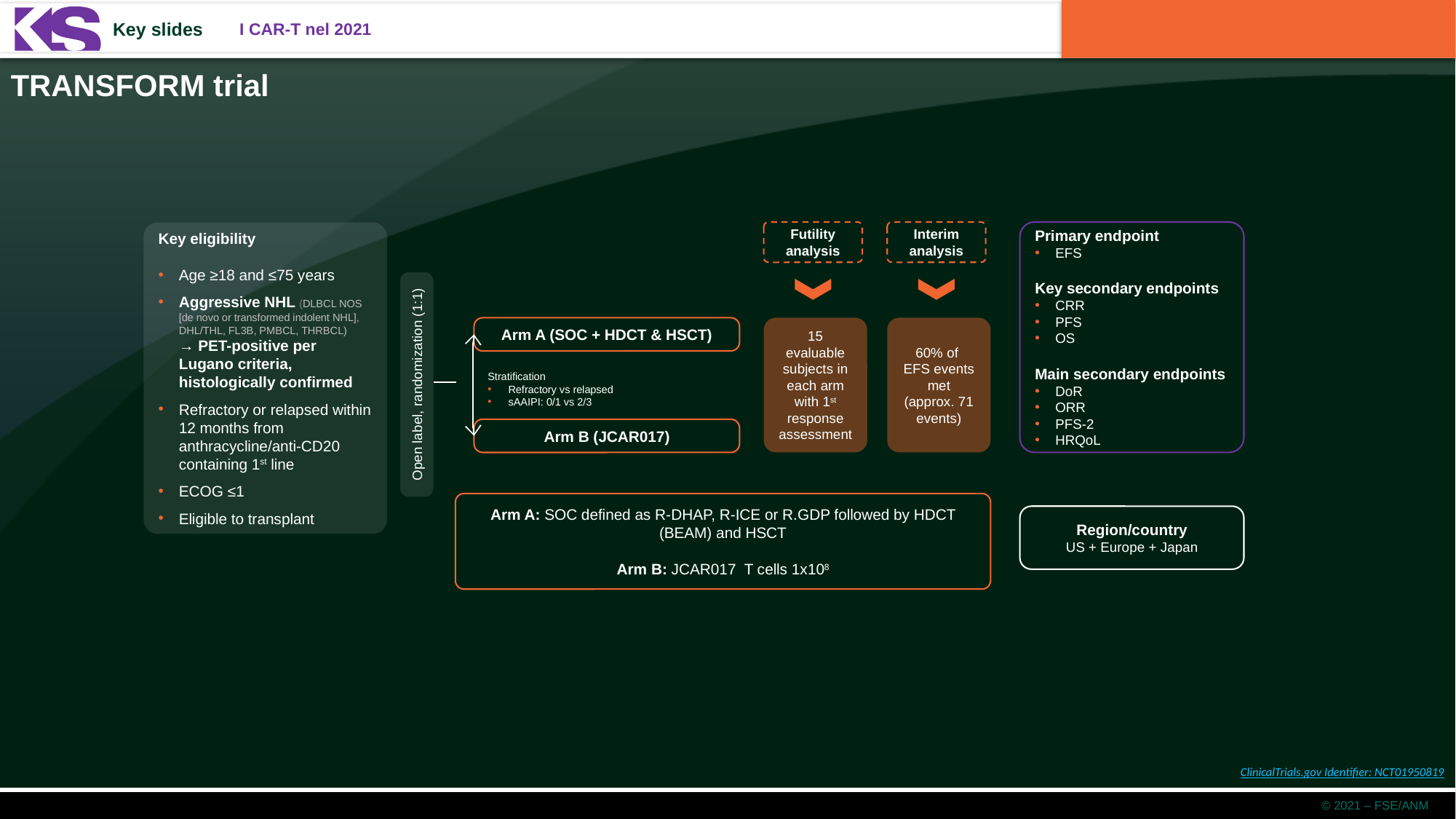

TRANSFORM trial
Futility analysis
Interim analysis
Primary endpoint
EFS
Key secondary endpoints
CRR
PFS
OS
Main secondary endpoints
DoR
ORR
PFS-2
HRQoL
Key eligibility
Age ≥18 and ≤75 years
Aggressive NHL (DLBCL NOS [de novo or transformed indolent NHL], DHL/THL, FL3B, PMBCL, THRBCL)
→ PET-positive per Lugano criteria, histologically confirmed
Refractory or relapsed within 12 months from anthracycline/anti-CD20 containing 1st line
ECOG ≤1
Eligible to transplant

Arm A (SOC + HDCT & HSCT)
15 evaluable subjects in each arm with 1st response assessment
60% of
EFS events met (approx. 71 events)
Stratification
Refractory vs relapsed
sAAIPI: 0/1 vs 2/3
Open label, randomization (1:1)
Arm B (JCAR017)
Arm A: SOC defined as R-DHAP, R-ICE or R.GDP followed by HDCT (BEAM) and HSCT

Arm B: JCAR017  T cells 1x108
Region/country
US + Europe + Japan
ClinicalTrials.gov Identifier: NCT01950819